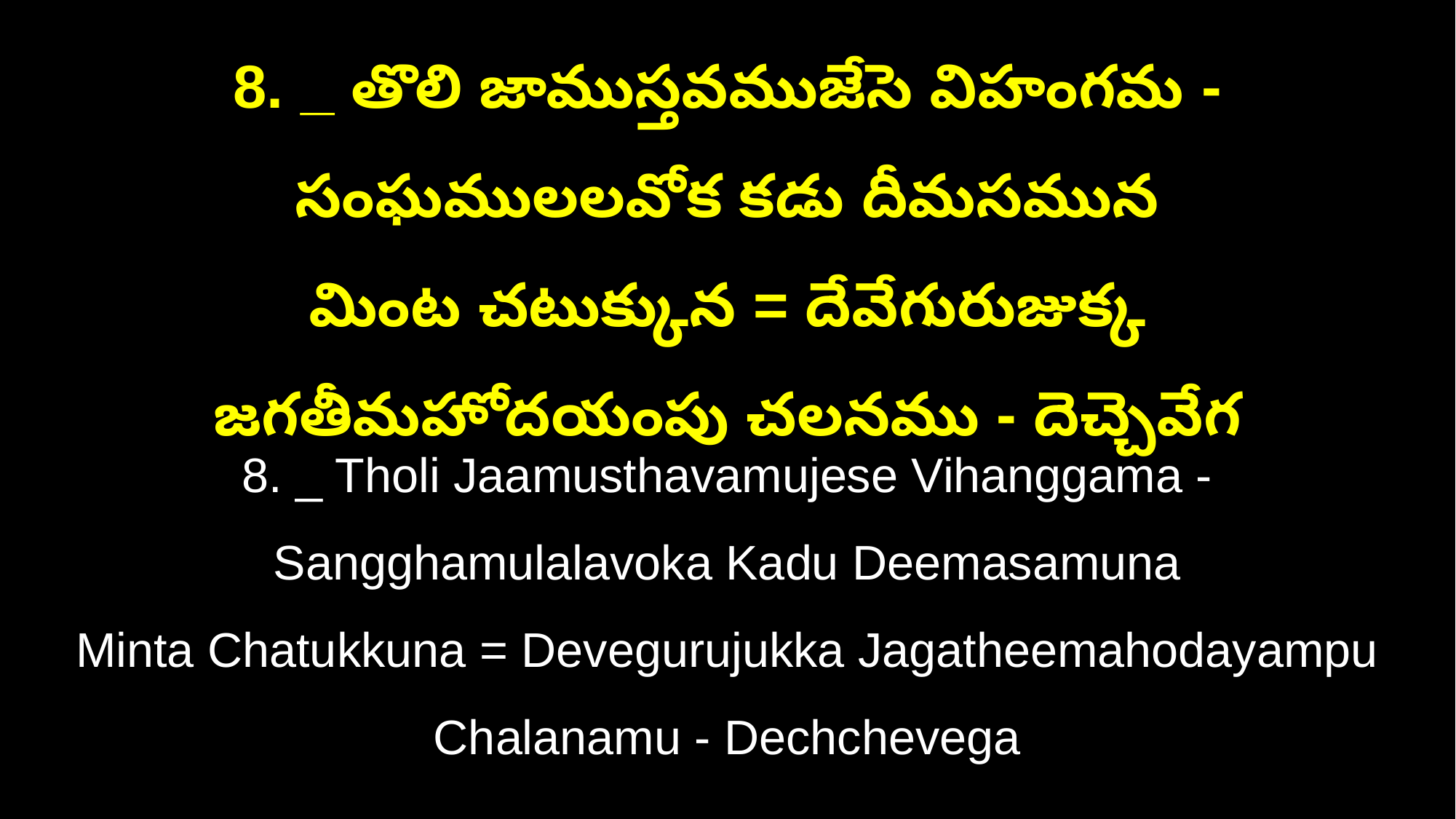

8. _ తొలి జాముస్తవముజేసె విహంగమ - సంఘములలవోక కడు దీమసమున
మింట చటుక్కున = దేవేగురుజుక్క జగతీమహోదయంపు చలనము - దెచ్చెవేగ
8. _ Tholi Jaamusthavamujese Vihanggama - Sangghamulalavoka Kadu Deemasamuna
Minta Chatukkuna = Devegurujukka Jagatheemahodayampu Chalanamu - Dechchevega